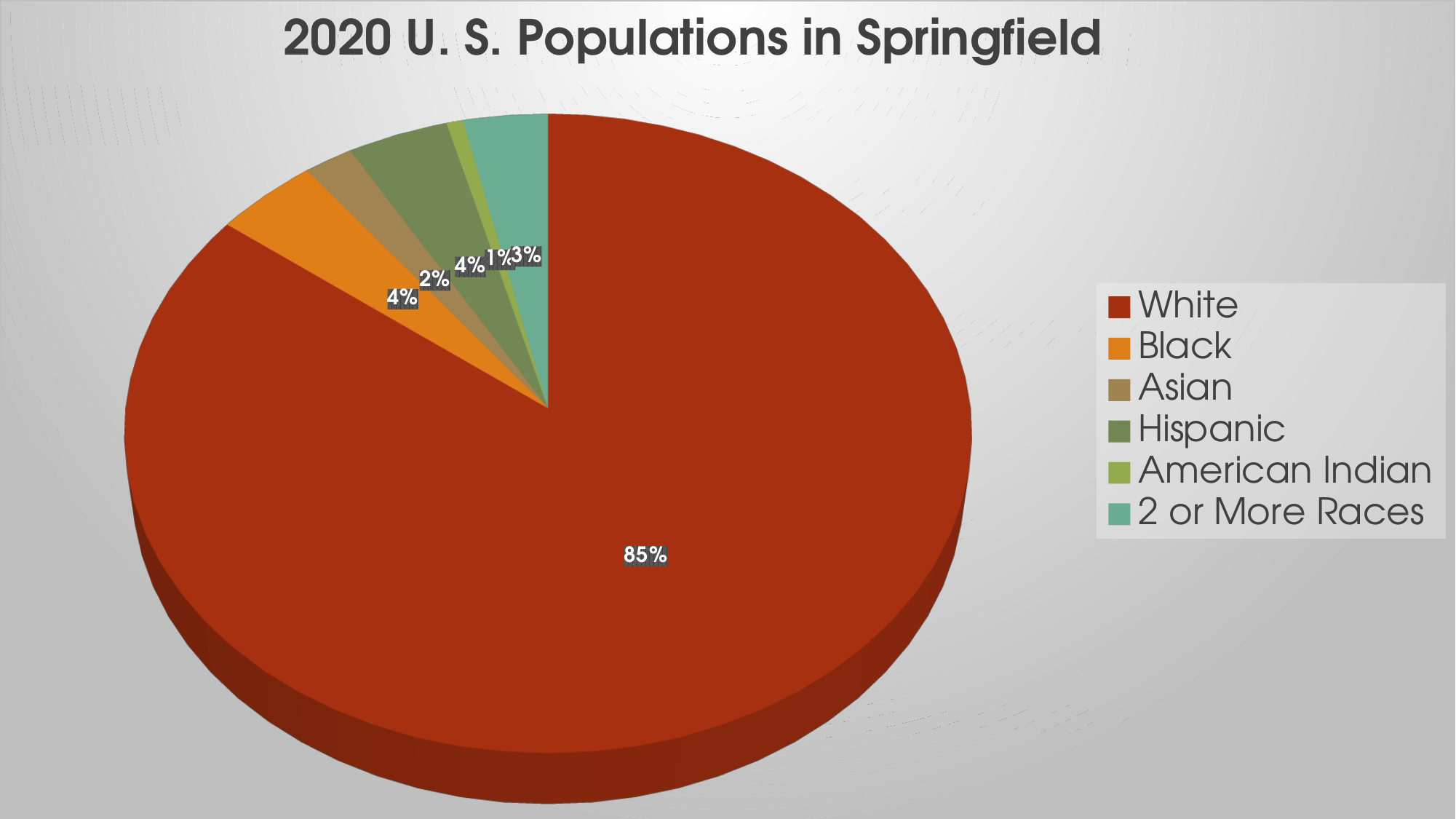

[unsupported chart]

# POVERTY RATE – WHAT GOAL CAN WE REALISTICALLY ACHIEVE?
Poverty Rate – 21.7%

Approximate Untouchable Numbers – 11.0%
College Students
Ages 65+
Ages 5 and Under
Ages 5 – 17

Poverty Rate to Use to Develop New Goals – 10.7%